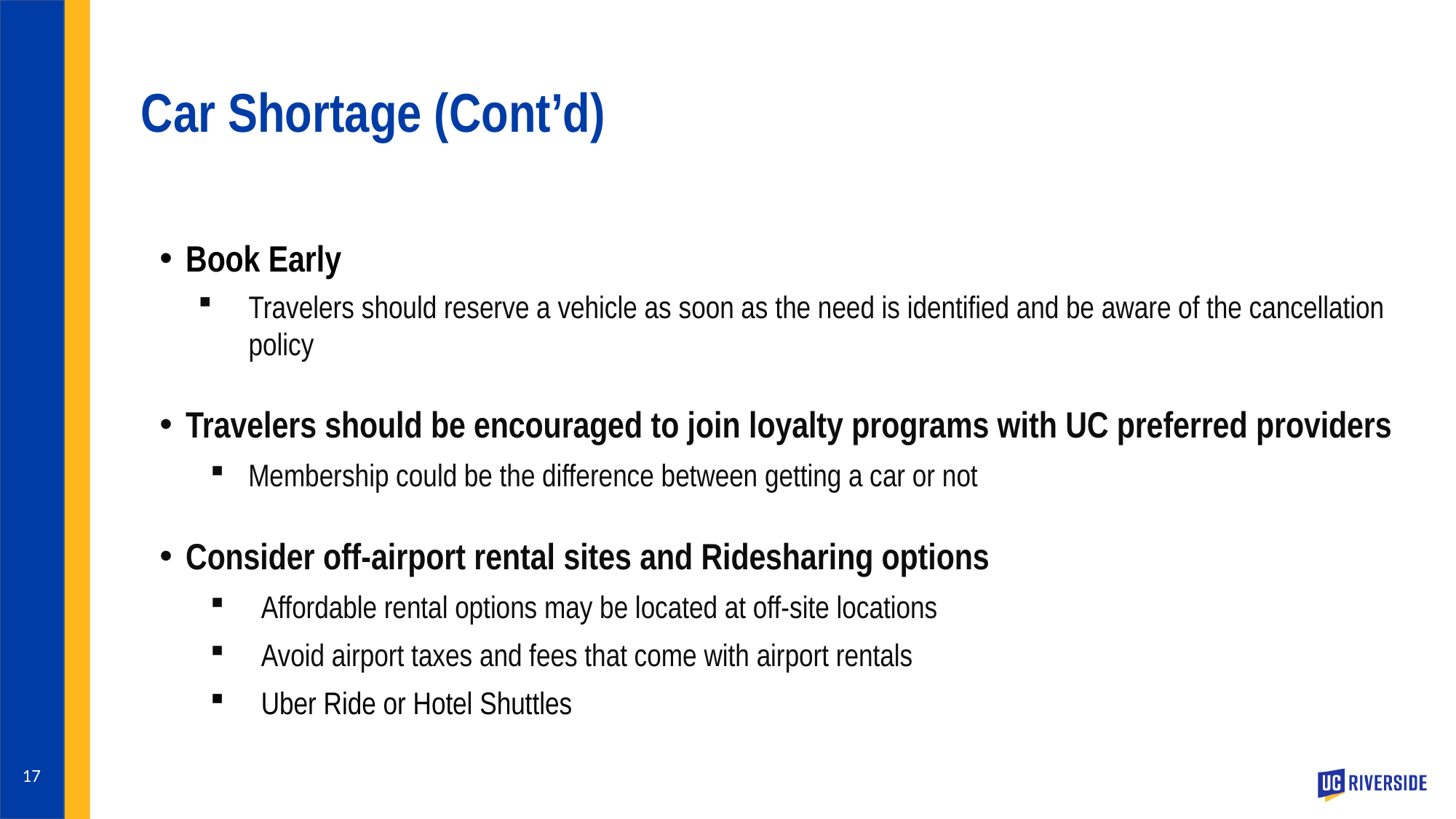

# Car Shortage (Cont’d)

Book Early
Travelers should reserve a vehicle as soon as the need is identified and be aware of the cancellation policy
Travelers should be encouraged to join loyalty programs with UC preferred providers
Membership could be the difference between getting a car or not
Consider off-airport rental sites and Ridesharing options
Affordable rental options may be located at off-site locations
Avoid airport taxes and fees that come with airport rentals
Uber Ride or Hotel Shuttles

17